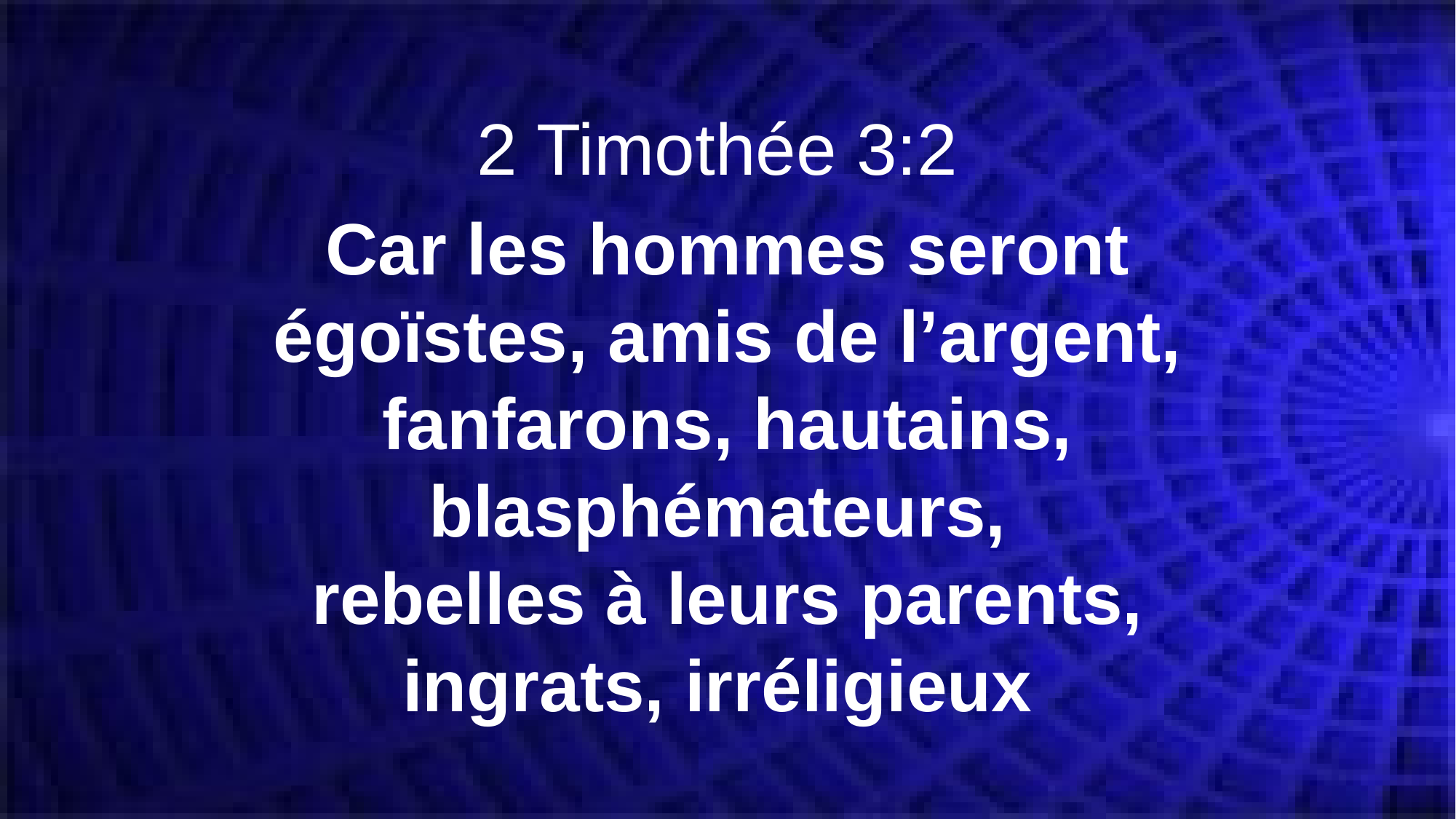

2 Timothée 3:2
Car les hommes seront égoïstes, amis de l’argent, fanfarons, hautains, blasphémateurs,
rebelles à leurs parents, ingrats, irréligieux